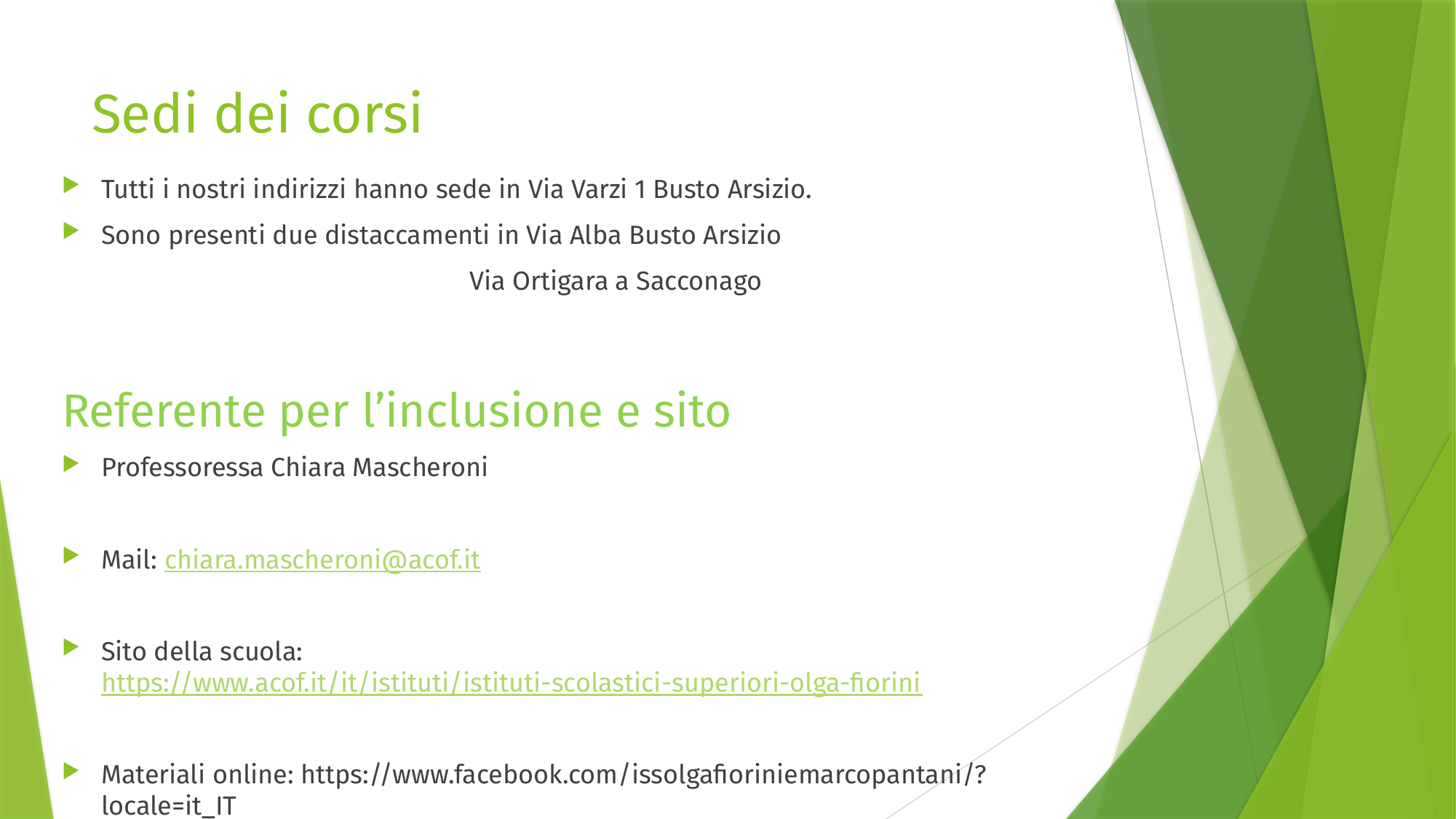

# Sedi dei corsi
Tutti i nostri indirizzi hanno sede in Via Varzi 1 Busto Arsizio.
Sono presenti due distaccamenti in Via Alba Busto Arsizio
                                                           Via Ortigara a Sacconago

Referente per l’inclusione e sito
Professoressa Chiara Mascheroni

Mail: chiara.mascheroni@acof.it

Sito della scuola: https://www.acof.it/it/istituti/istituti-scolastici-superiori-olga-fiorini

Materiali online: https://www.facebook.com/issolgafioriniemarcopantani/?locale=it_IT